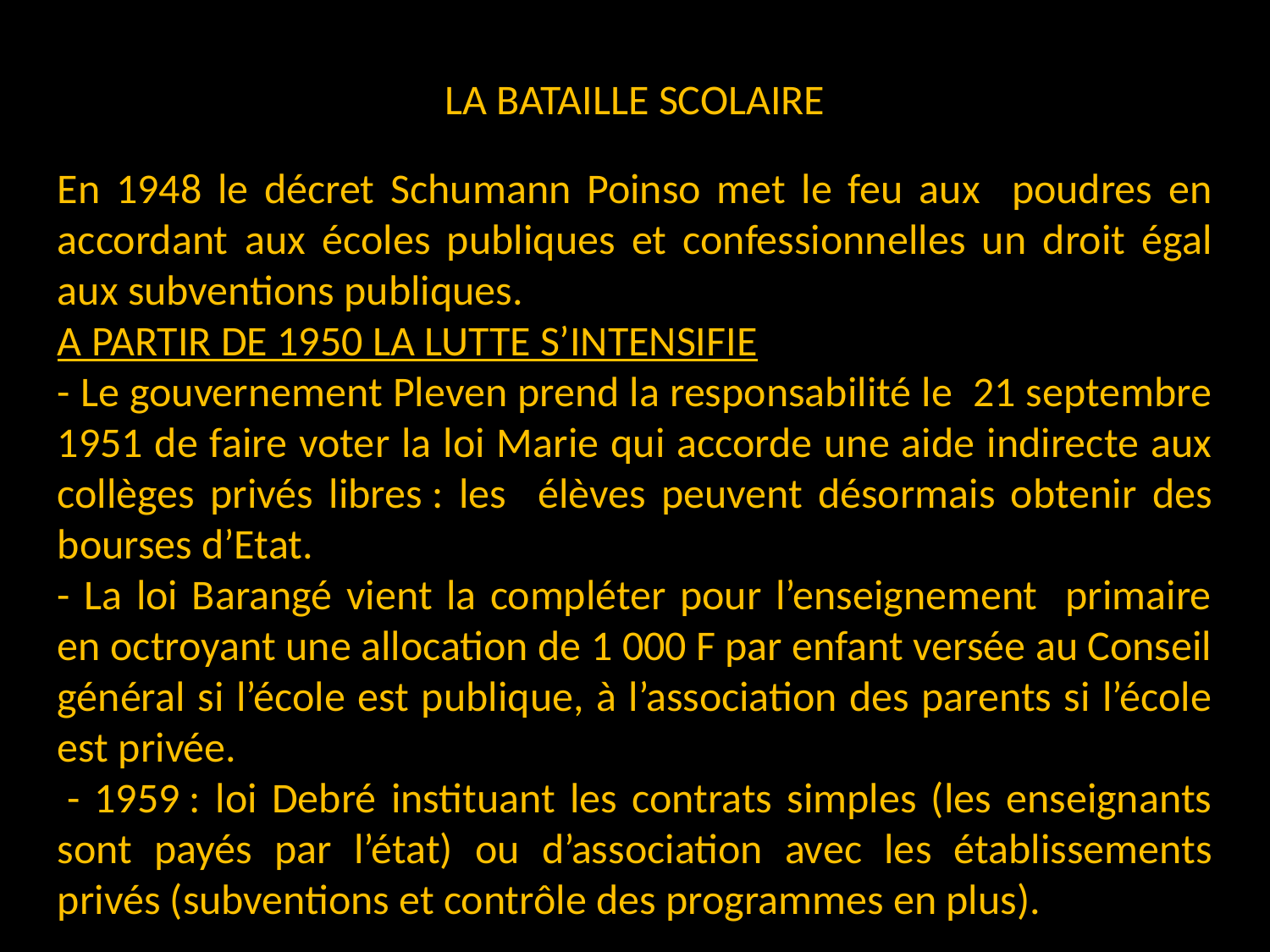

LA BATAILLE SCOLAIRE
En 1948 le décret Schumann Poinso met le feu aux  poudres en accordant aux écoles publiques et confessionnelles un droit égal aux subventions publiques.
A PARTIR DE 1950 LA LUTTE S’INTENSIFIE
- Le gouvernement Pleven prend la responsabilité le  21 septembre 1951 de faire voter la loi Marie qui accorde une aide indirecte aux collèges privés libres : les  élèves peuvent désormais obtenir des bourses d’Etat.
- La loi Barangé vient la compléter pour l’enseignement  primaire en octroyant une allocation de 1 000 F par enfant versée au Conseil général si l’école est publique, à l’association des parents si l’école est privée.
 - 1959 : loi Debré instituant les contrats simples (les enseignants sont payés par l’état) ou d’association avec les établissements privés (subventions et contrôle des programmes en plus).